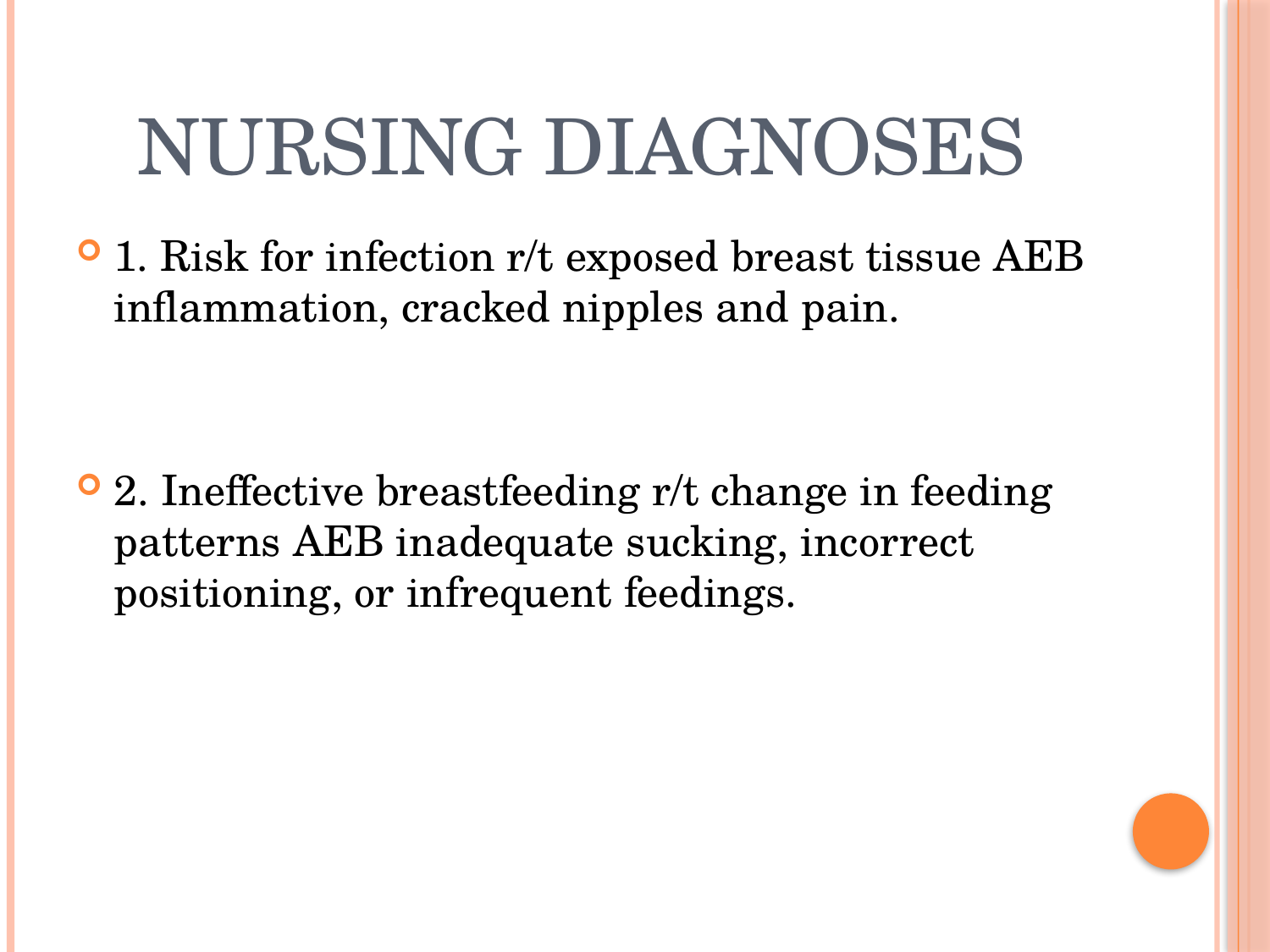

# Nursing Diagnoses
1. Risk for infection r/t exposed breast tissue AEB inflammation, cracked nipples and pain.

2. Ineffective breastfeeding r/t change in feeding patterns AEB inadequate sucking, incorrect positioning, or infrequent feedings.